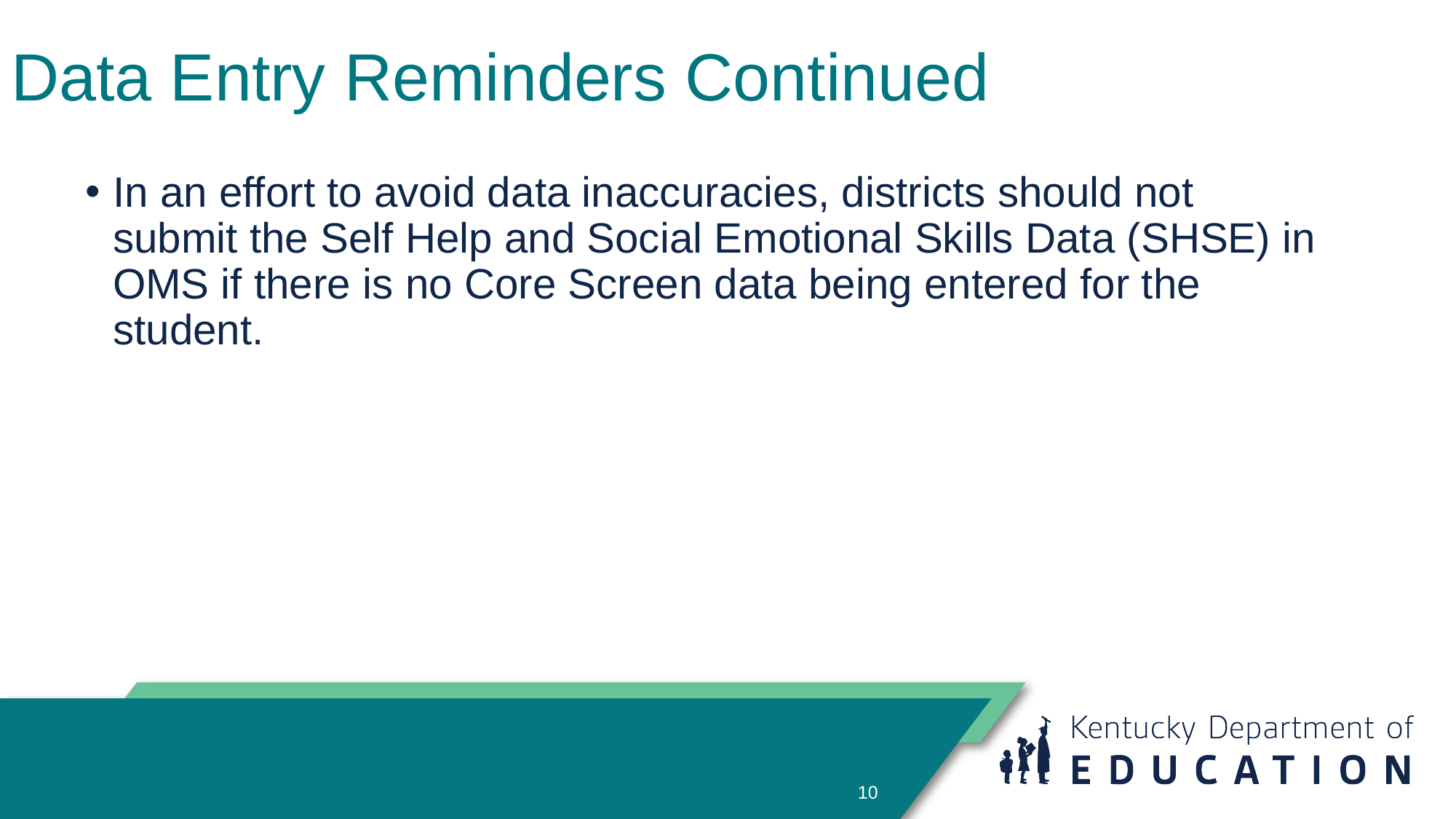

# Data Entry Reminders Continued
In an effort to avoid data inaccuracies, districts should not submit the Self Help and Social Emotional Skills Data (SHSE) in OMS if there is no Core Screen data being entered for the student.